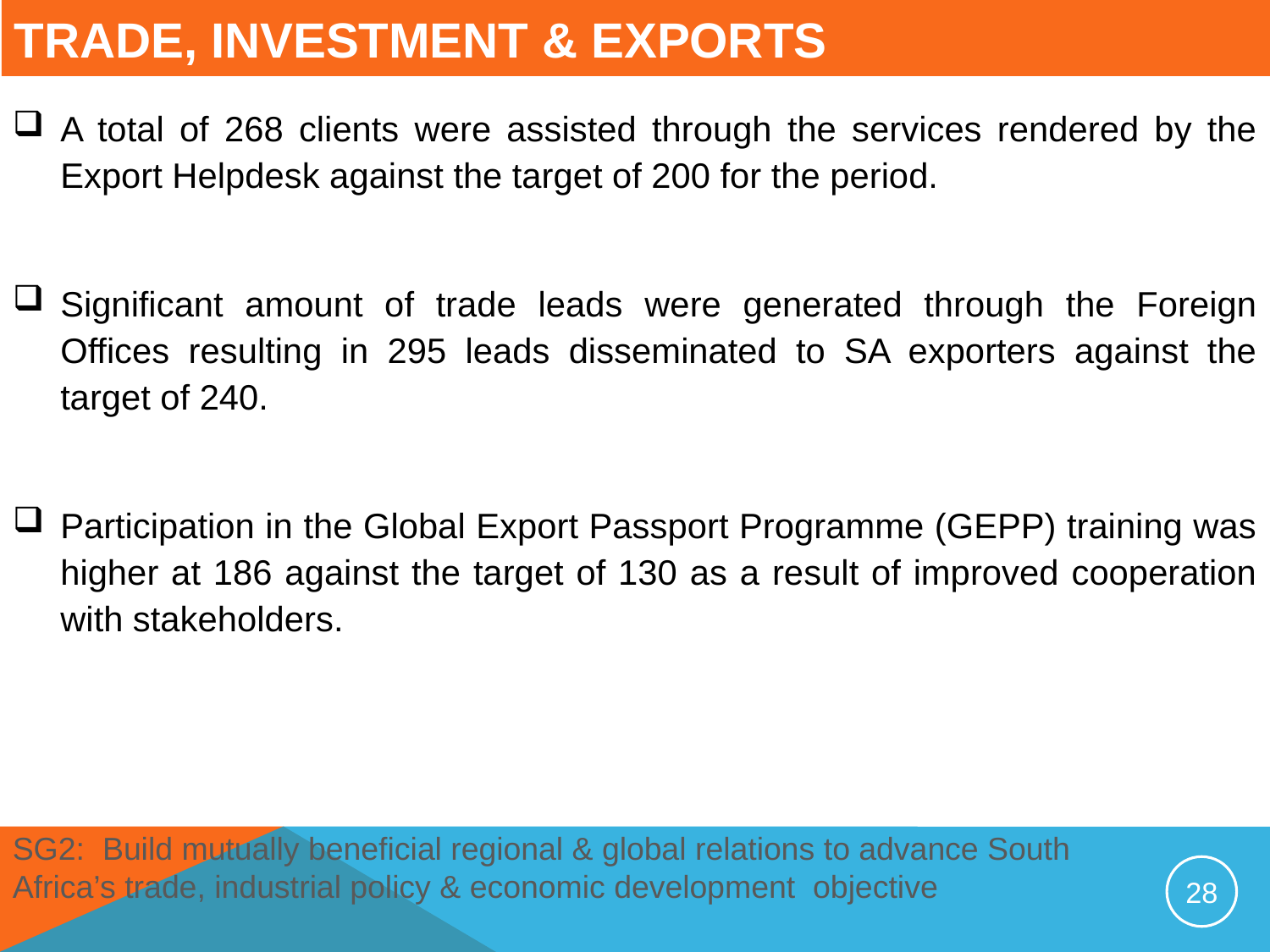

# Trade, Investment & Exports
A total of 268 clients were assisted through the services rendered by the Export Helpdesk against the target of 200 for the period.

Significant amount of trade leads were generated through the Foreign Offices resulting in 295 leads disseminated to SA exporters against the target of 240.

Participation in the Global Export Passport Programme (GEPP) training was higher at 186 against the target of 130 as a result of improved cooperation with stakeholders.

SG2:  Build mutually beneficial regional & global relations to advance South Africa’s trade, industrial policy & economic development  objective

28